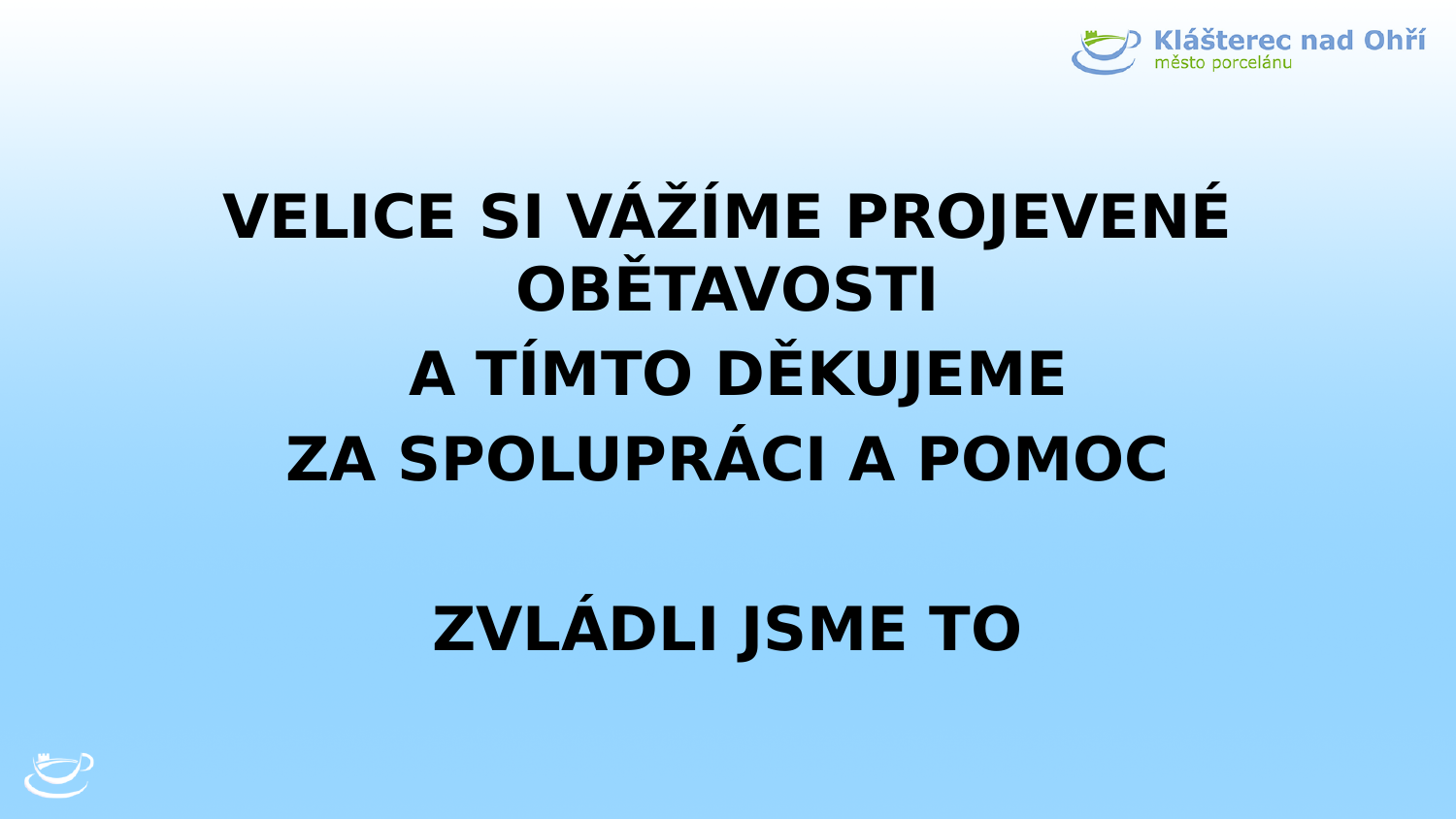

VELICE SI VÁŽÍME PROJEVENÉ OBĚTAVOSTI
 A TÍMTO DĚKUJEME
ZA SPOLUPRÁCI A POMOC

ZVLÁDLI JSME TO